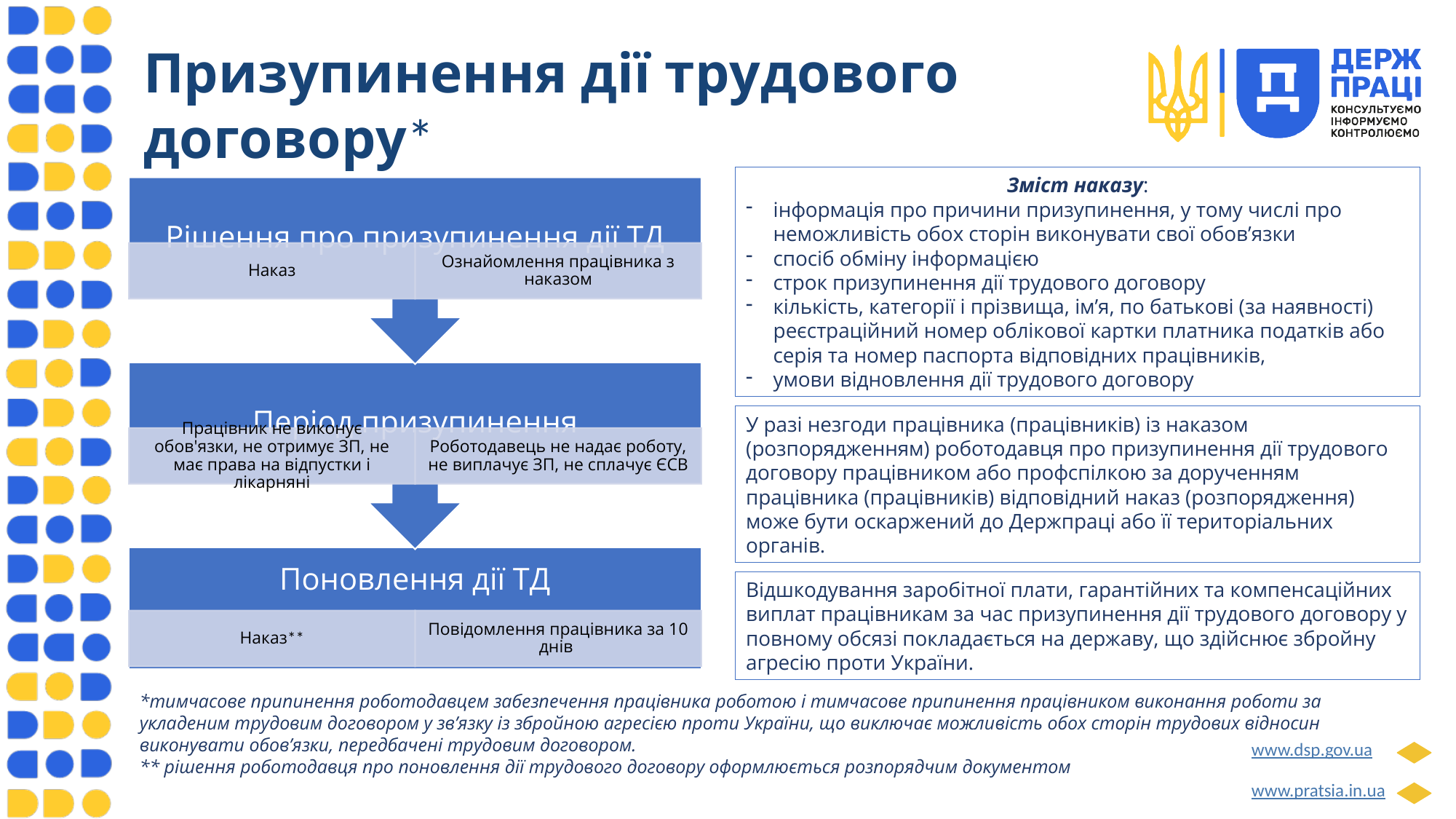

# Призупинення дії трудового договору*
Зміст наказу:
інформація про причини призупинення, у тому числі про неможливість обох сторін виконувати свої обов’язки
спосіб обміну інформацією
строк призупинення дії трудового договору
кількість, категорії і прізвища, ім’я, по батькові (за наявності) реєстраційний номер облікової картки платника податків або серія та номер паспорта відповідних працівників,
умови відновлення дії трудового договору
Поновлення дії ТД
Наказ**
Повідомлення працівника за 10 днів
Період призупинення
Працівник не виконує обов'язки, не отримує ЗП, не має права на відпустки і лікарняні
Роботодавець не надає роботу, не виплачує ЗП, не сплачує ЄСВ
Рішення про призупинення дії ТД
Наказ
Ознайомлення працівника з наказом
У разі незгоди працівника (працівників) із наказом (розпорядженням) роботодавця про призупинення дії трудового договору працівником або профспілкою за дорученням працівника (працівників) відповідний наказ (розпорядження) може бути оскаржений до Держпраці або її територіальних органів.
Відшкодування заробітної плати, гарантійних та компенсаційних виплат працівникам за час призупинення дії трудового договору у повному обсязі покладається на державу, що здійснює збройну агресію проти України.
*тимчасове припинення роботодавцем забезпечення працівника роботою і тимчасове припинення працівником виконання роботи за укладеним трудовим договором у зв’язку із збройною агресією проти України, що виключає можливість обох сторін трудових відносин виконувати обов’язки, передбачені трудовим договором.
** рішення роботодавця про поновлення дії трудового договору оформлюється розпорядчим документом